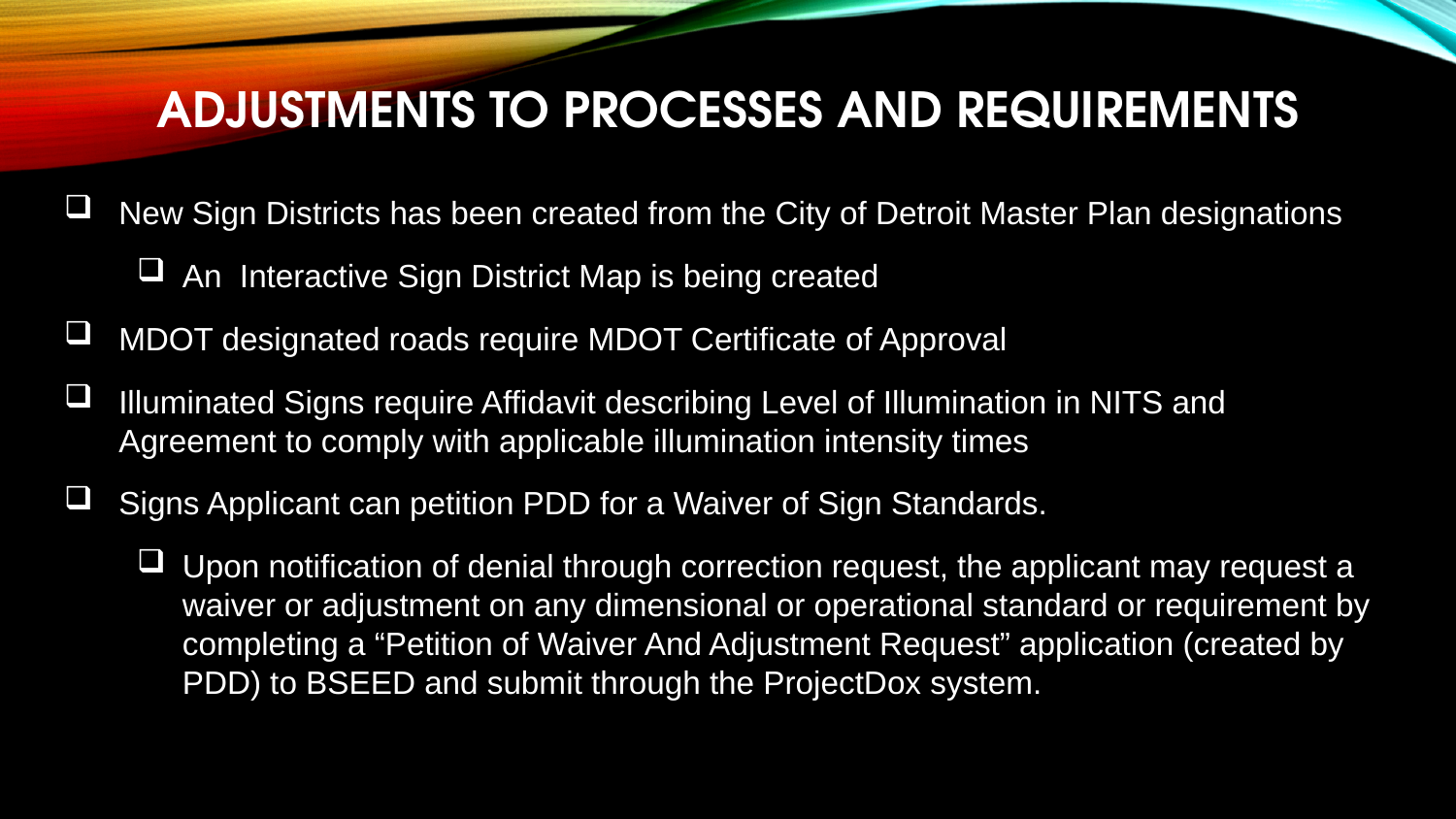

# Adjustments to processes and requirements
New Sign Districts has been created from the City of Detroit Master Plan designations
An  Interactive Sign District Map is being created
MDOT designated roads require MDOT Certificate of Approval
Illuminated Signs require Affidavit describing Level of Illumination in NITS and Agreement to comply with applicable illumination intensity times
Signs Applicant can petition PDD for a Waiver of Sign Standards.
Upon notification of denial through correction request, the applicant may request a waiver or adjustment on any dimensional or operational standard or requirement by completing a “Petition of Waiver And Adjustment Request” application (created by PDD) to BSEED and submit through the ProjectDox system.